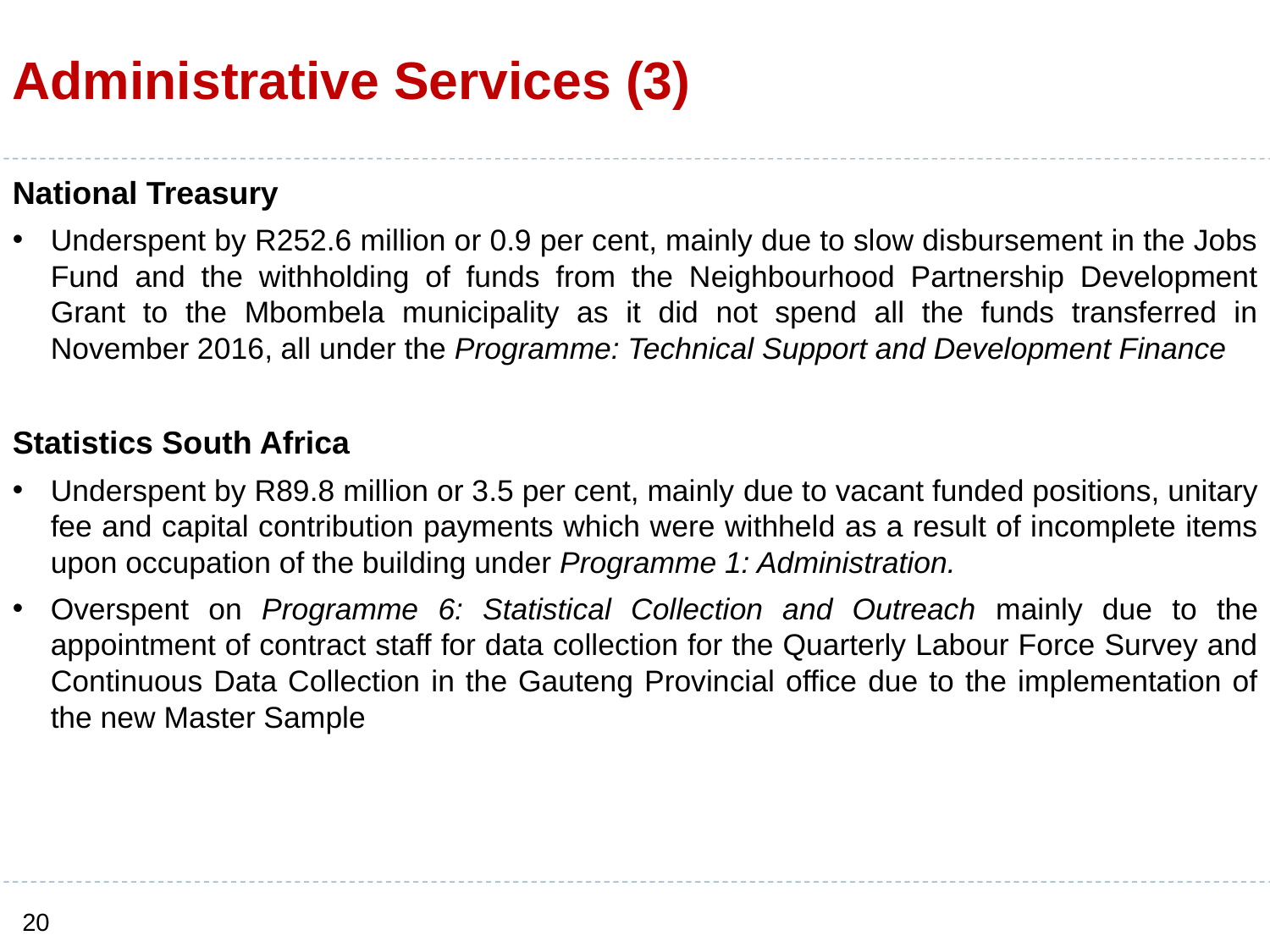

# Administrative Services (3)
National Treasury
Underspent by R252.6 million or 0.9 per cent, mainly due to slow disbursement in the Jobs Fund and the withholding of funds from the Neighbourhood Partnership Development Grant to the Mbombela municipality as it did not spend all the funds transferred in November 2016, all under the Programme: Technical Support and Development Finance

Statistics South Africa
Underspent by R89.8 million or 3.5 per cent, mainly due to vacant funded positions, unitary fee and capital contribution payments which were withheld as a result of incomplete items upon occupation of the building under Programme 1: Administration.
Overspent on Programme 6: Statistical Collection and Outreach mainly due to the appointment of contract staff for data collection for the Quarterly Labour Force Survey and Continuous Data Collection in the Gauteng Provincial office due to the implementation of the new Master Sample

20